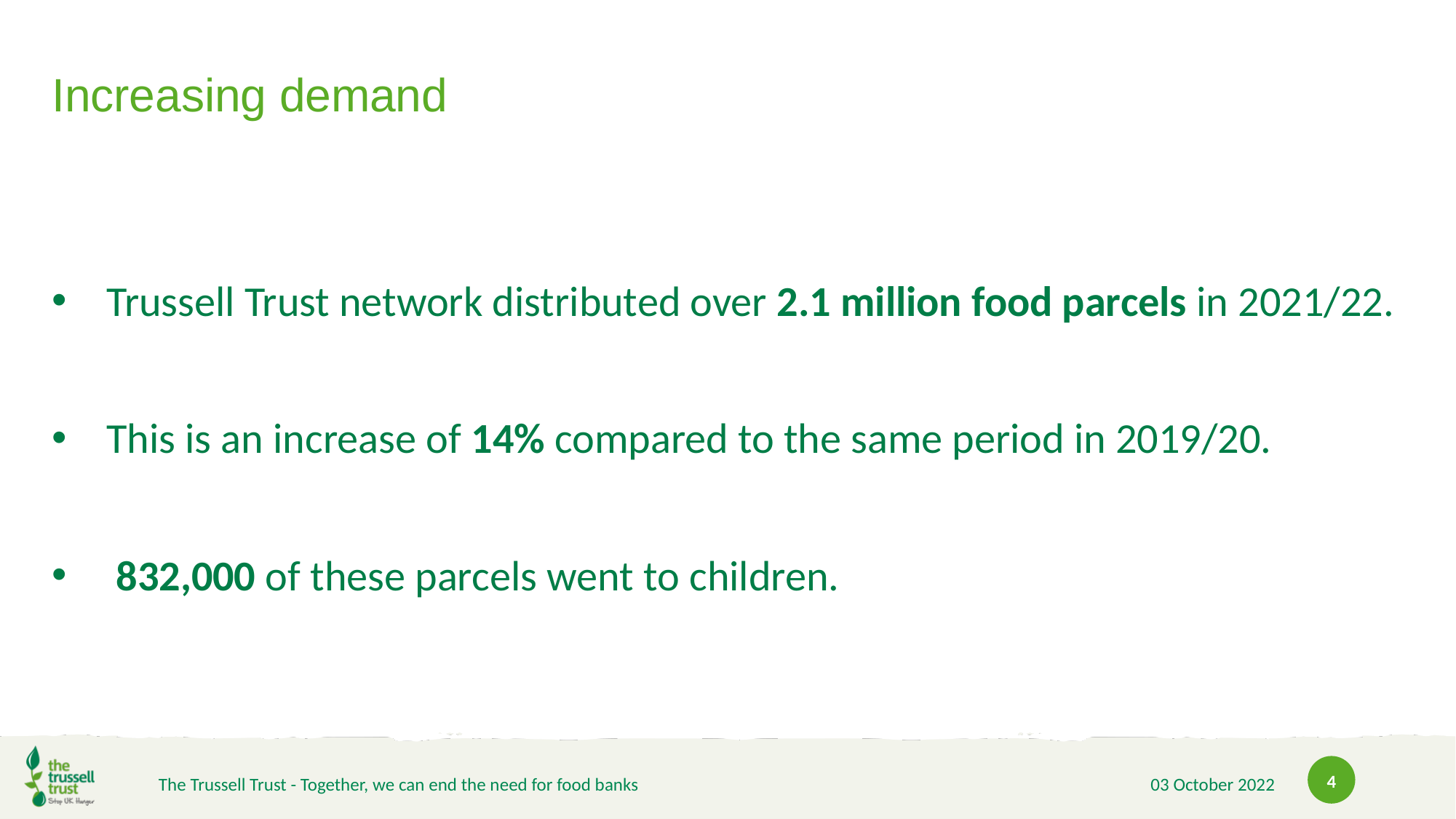

# Increasing demand

Trussell Trust network distributed over 2.1 million food parcels in 2021/22.

This is an increase of 14% compared to the same period in 2019/20.

 832,000 of these parcels went to children.
4
The Trussell Trust - Together, we can end the need for food banks
03 October 2022